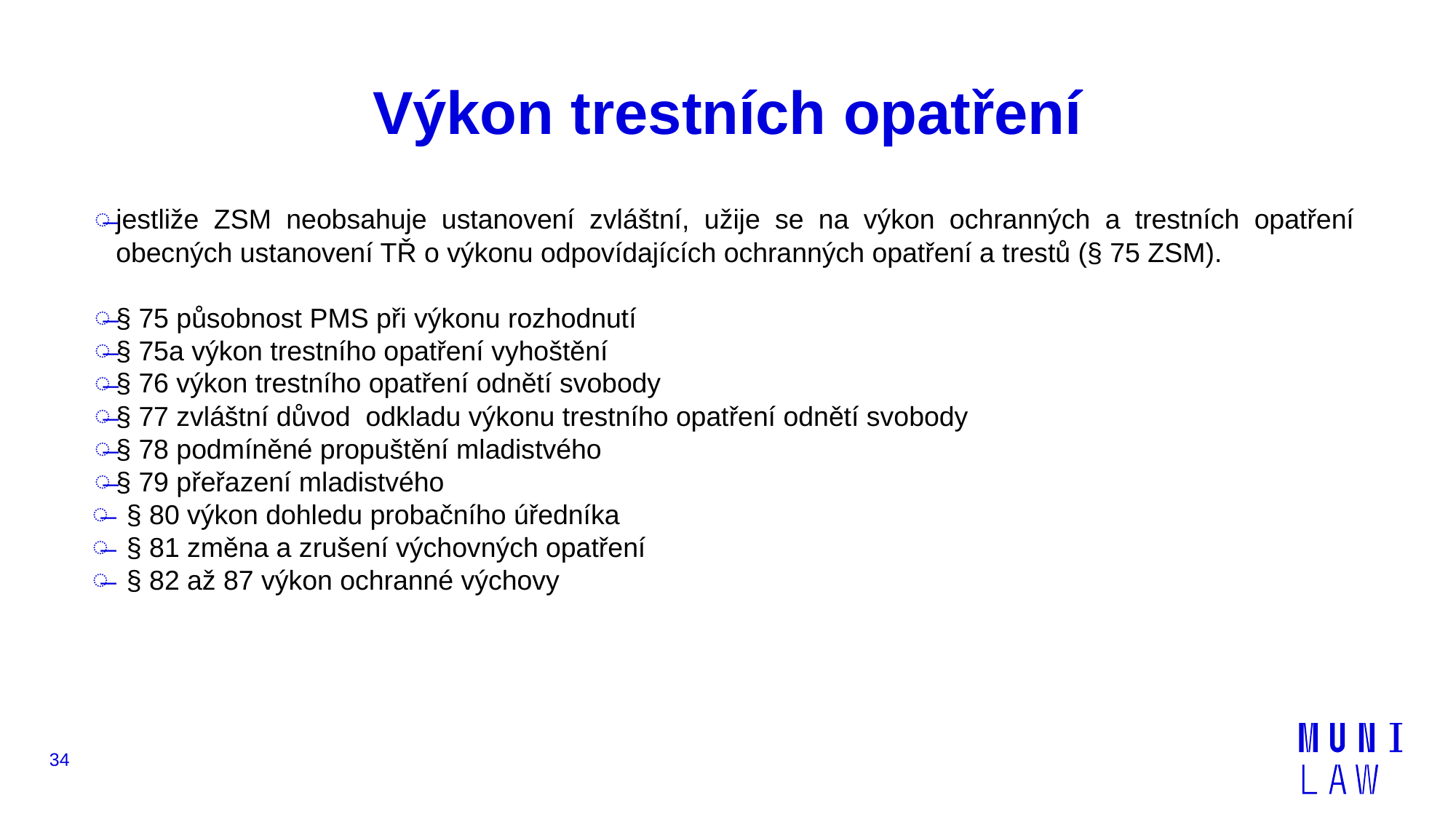

# Výkon trestních opatření
jestliže ZSM neobsahuje ustanovení zvláštní, užije se na výkon ochranných a trestních opatření  obecných ustanovení TŘ o výkonu odpovídajících ochranných opatření a trestů (§ 75 ZSM).

§ 75 působnost PMS při výkonu rozhodnutí
§ 75a výkon trestního opatření vyhoštění
§ 76 výkon trestního opatření odnětí svobody
§ 77 zvláštní důvod  odkladu výkonu trestního opatření odnětí svobody
§ 78 podmíněné propuštění mladistvého
§ 79 přeřazení mladistvého
§ 80 výkon dohledu probačního úředníka
§ 81 změna a zrušení výchovných opatření
§ 82 až 87 výkon ochranné výchovy

34